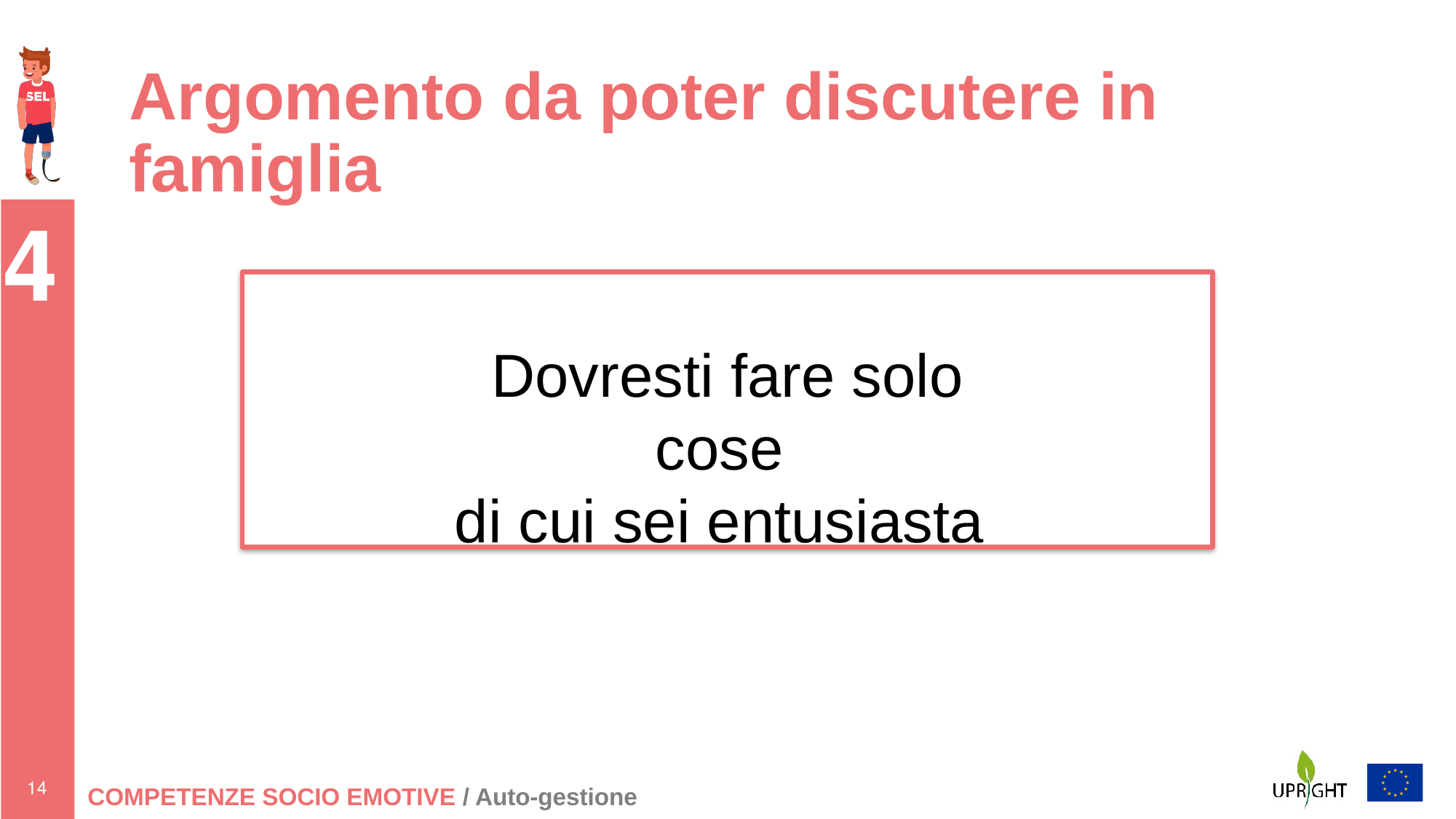

# Argomento da poter discutere in famiglia

“Dovresti fare solo cose di cui sei entusiasta”
Dovresti fare solo cose
di cui sei entusiasta
COMPETENZE SOCIO EMOTIVE / Auto-gestione